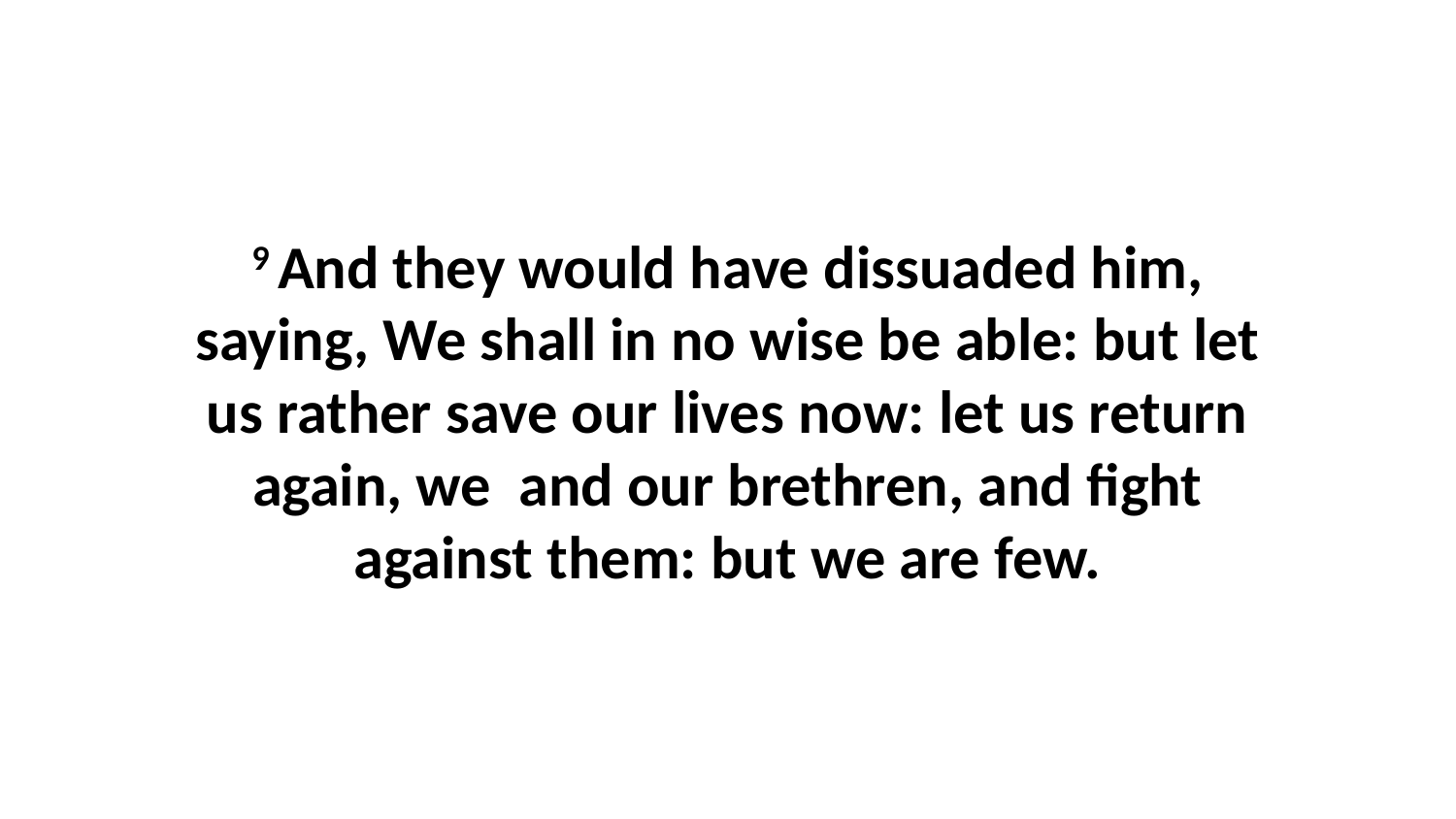

9 And they would have dissuaded him, saying, We shall in no wise be able: but let us rather save our lives now: let us return again, we  and our brethren, and fight against them: but we are few.